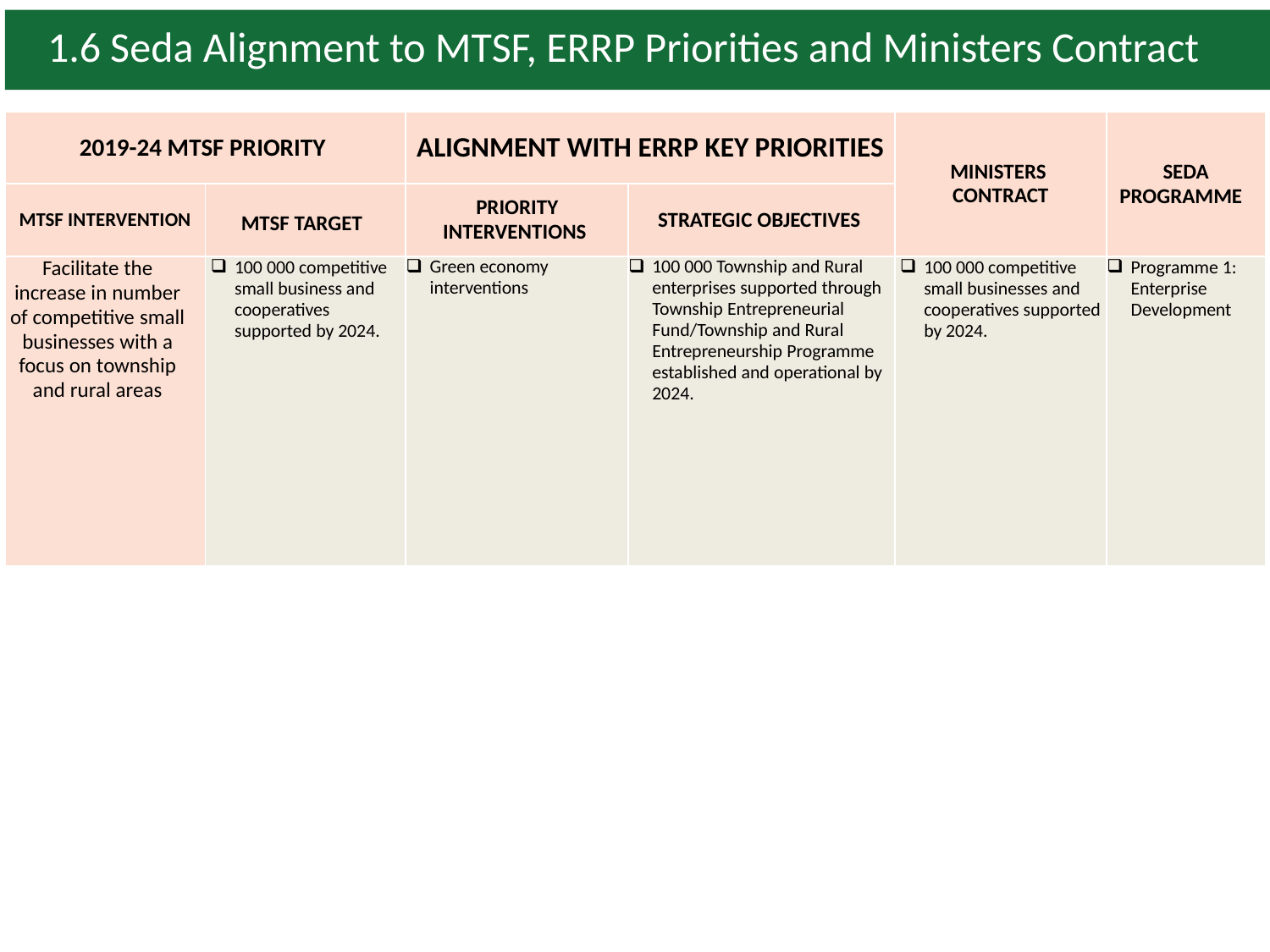

1.6 Seda Alignment to MTSF, ERRP Priorities and Ministers Contract
| 2019-24 MTSF PRIORITY |  | alignment with errp key priorities |  | MINISTERS CONTRACT | SEDA PROGRAMME |
| --- | --- | --- | --- | --- | --- |
| MTSF INTERVENTION | MTSF TARGET | PRIORITY INTERVENTIONS | STRATEGIC OBJECTIVES |  |  |
| Facilitate the increase in number of competitive small businesses with a focus on township and rural areas | 100 000 competitive small business and cooperatives supported by 2024. | Green economy interventions | 100 000 Township and Rural enterprises supported through Township Entrepreneurial Fund/Township and Rural Entrepreneurship Programme established and operational by 2024. | 100 000 competitive small businesses and cooperatives supported by 2024. | Programme 1: Enterprise Development |